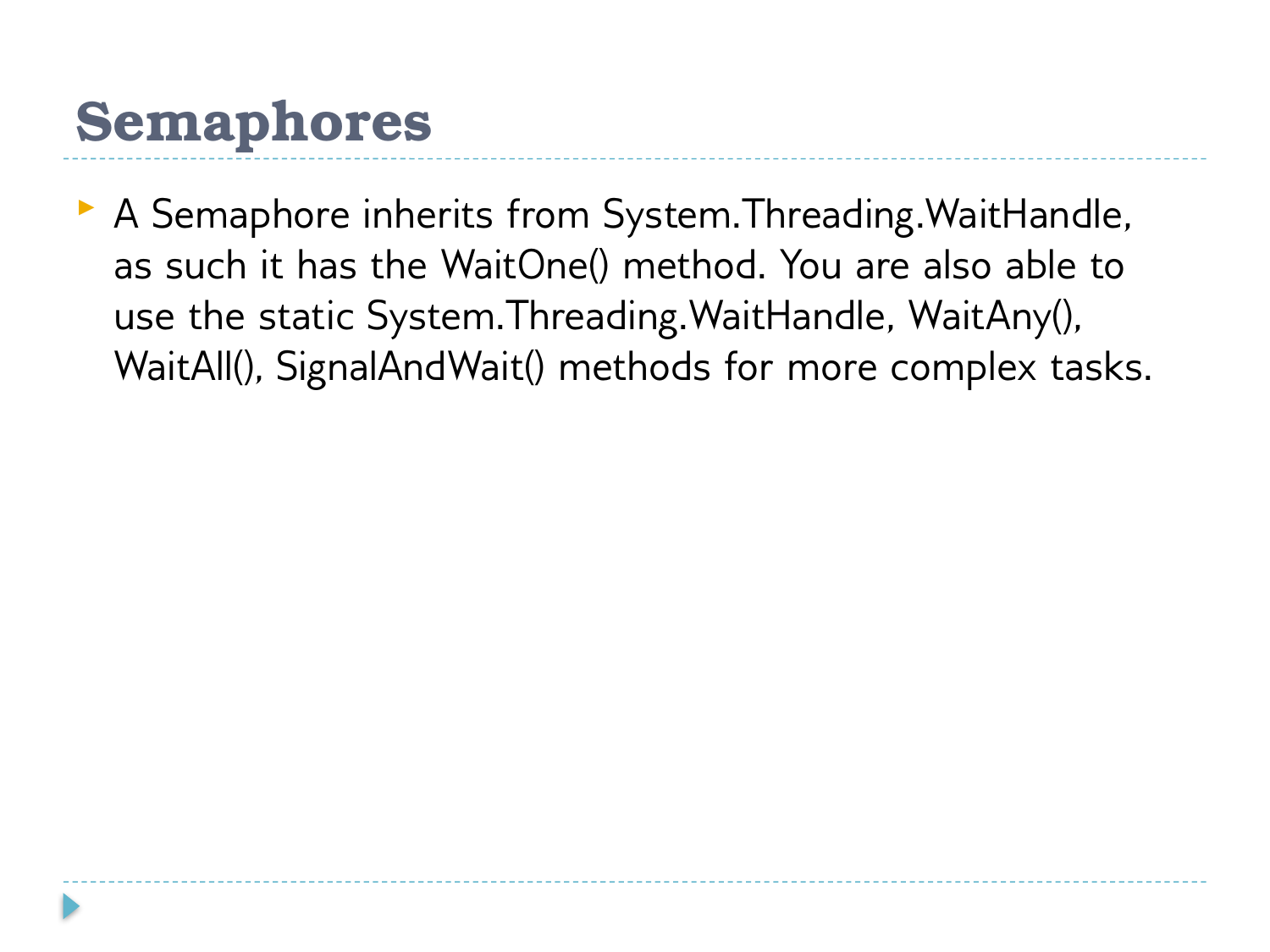

# Semaphores
A Semaphore inherits from System.Threading.WaitHandle, as such it has the WaitOne() method. You are also able to use the static System.Threading.WaitHandle, WaitAny(), WaitAll(), SignalAndWait() methods for more complex tasks.